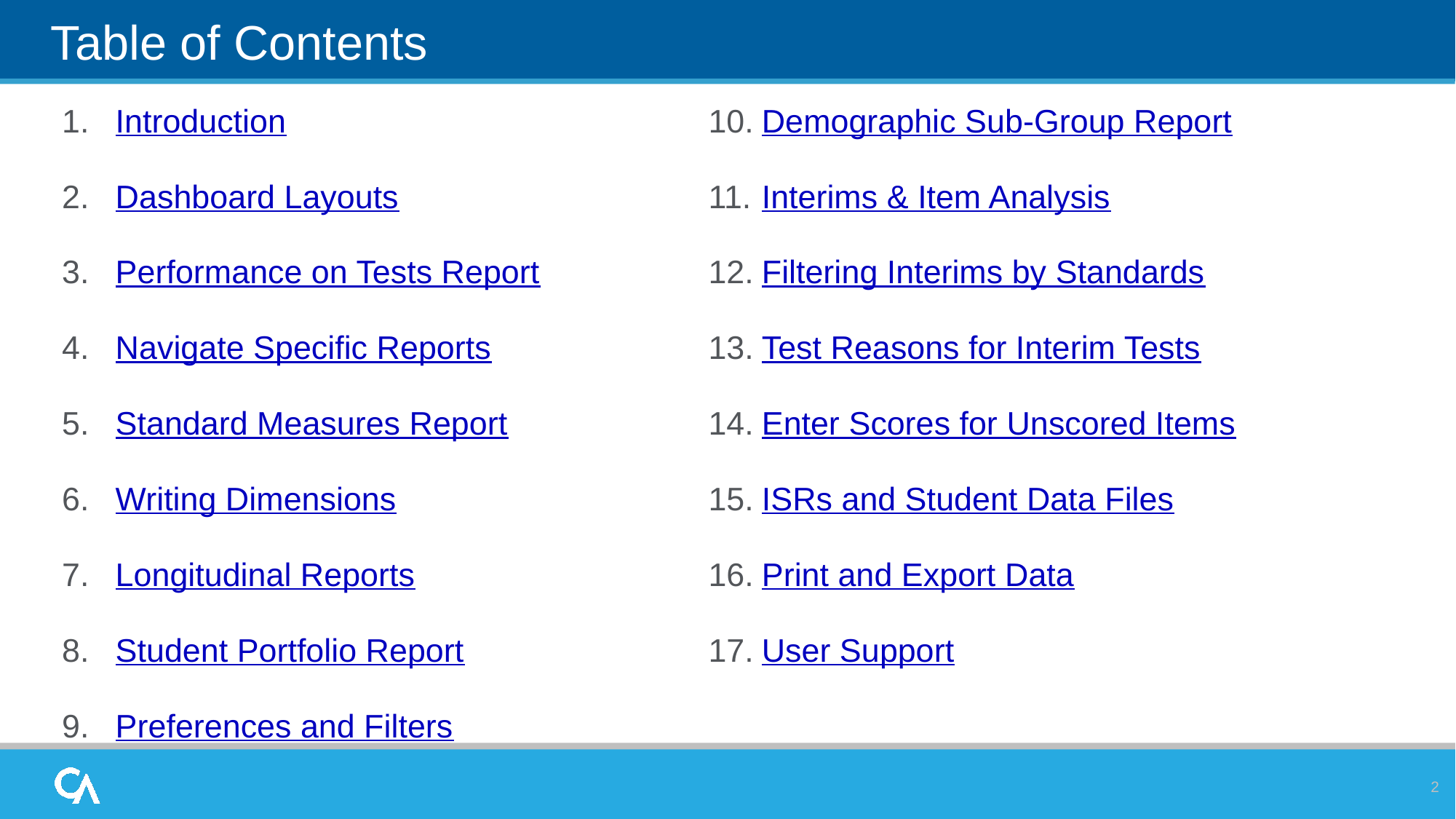

# Table of Contents
Introduction
Dashboard Layouts
Performance on Tests Report
Navigate Specific Reports
Standard Measures Report
Writing Dimensions
Longitudinal Reports
Student Portfolio Report
Preferences and Filters
Demographic Sub-Group Report
Interims & Item Analysis
Filtering Interims by Standards
Test Reasons for Interim Tests
Enter Scores for Unscored Items
ISRs and Student Data Files
Print and Export Data
User Support

2